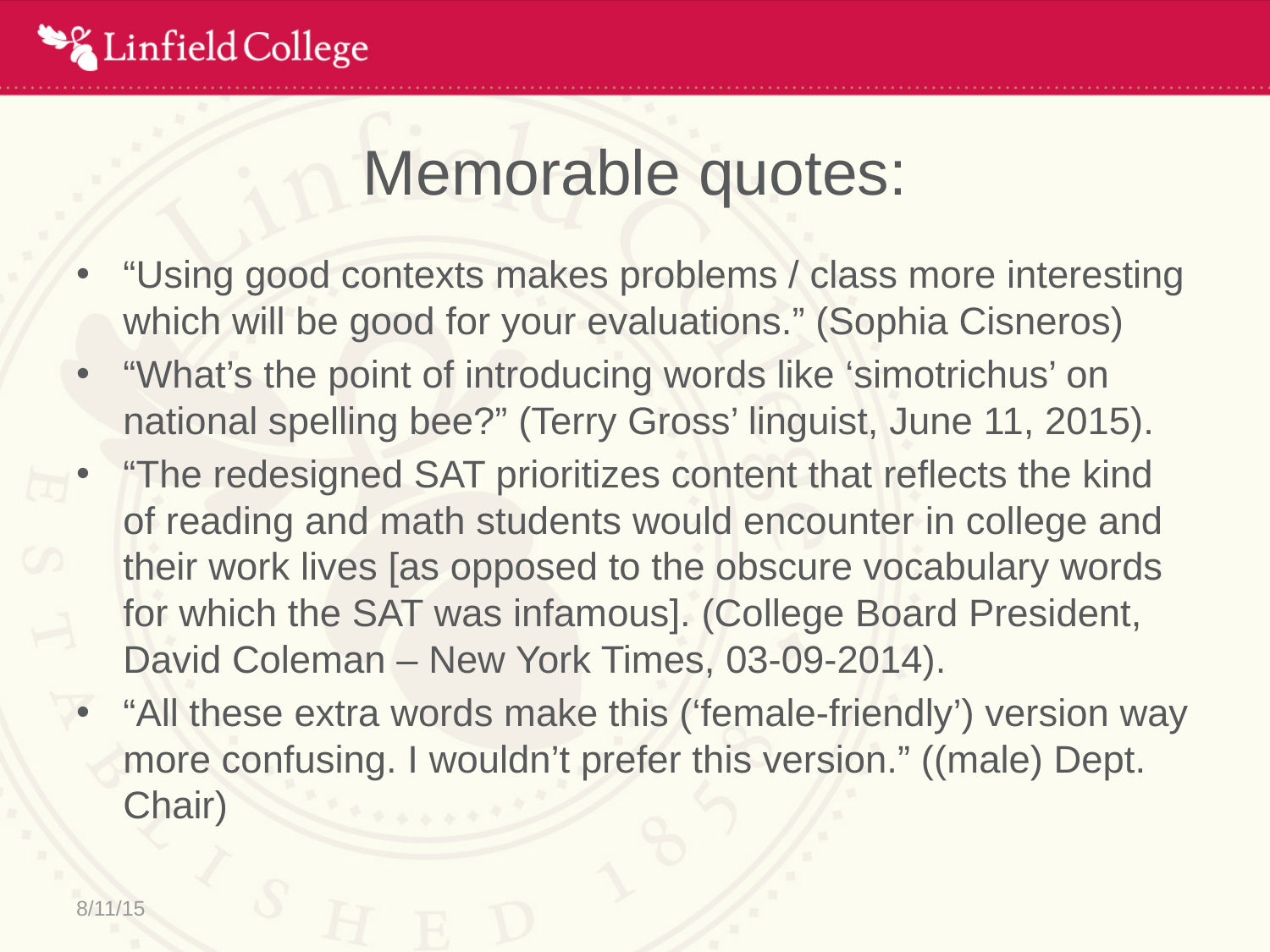

# Memorable quotes:
“Using good contexts makes problems / class more interesting which will be good for your evaluations.” (Sophia Cisneros)
“What’s the point of introducing words like ‘simotrichus’ on national spelling bee?” (Terry Gross’ linguist, June 11, 2015).
“The redesigned SAT prioritizes content that reflects the kind of reading and math students would encounter in college and their work lives [as opposed to the obscure vocabulary words for which the SAT was infamous]. (College Board President, David Coleman – New York Times, 03-09-2014).
“All these extra words make this (‘female-friendly’) version way more confusing. I wouldn’t prefer this version.” ((male) Dept. Chair)

8/11/15